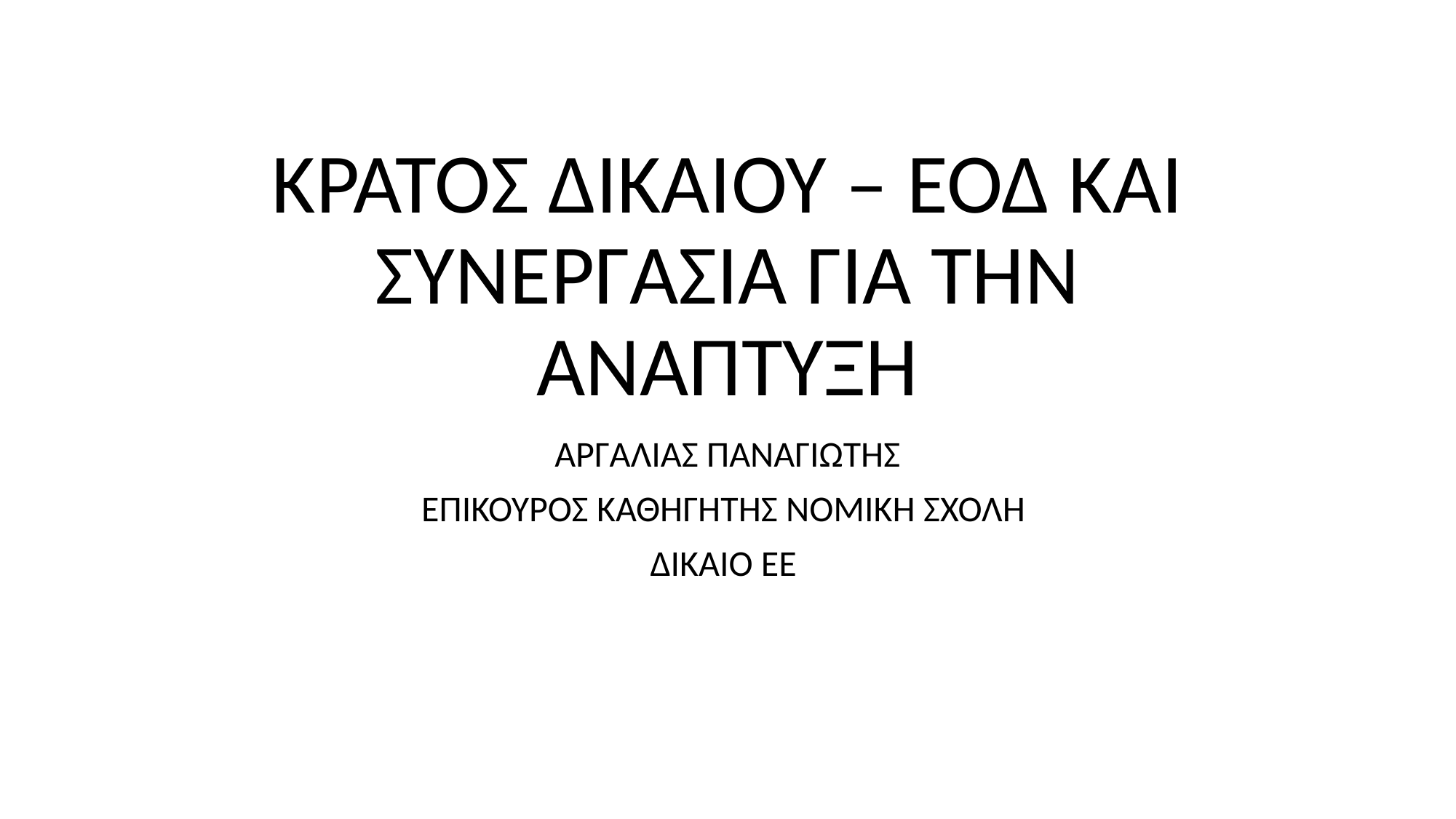

# ΚΡΑΤΟΣ ΔΙΚΑΙΟΥ – ΕΟΔ ΚΑΙ ΣΥΝΕΡΓΑΣΙΑ ΓΙΑ ΤΗΝ ΑΝΑΠΤΥΞΗ
ΑΡΓΑΛΙΑΣ ΠΑΝΑΓΙΩΤΗΣ
ΕΠΙΚΟΥΡΟΣ ΚΑΘΗΓΗΤΗΣ ΝΟΜΙΚΗ ΣΧΟΛΗ
ΔΙΚΑΙΟ ΕΕ